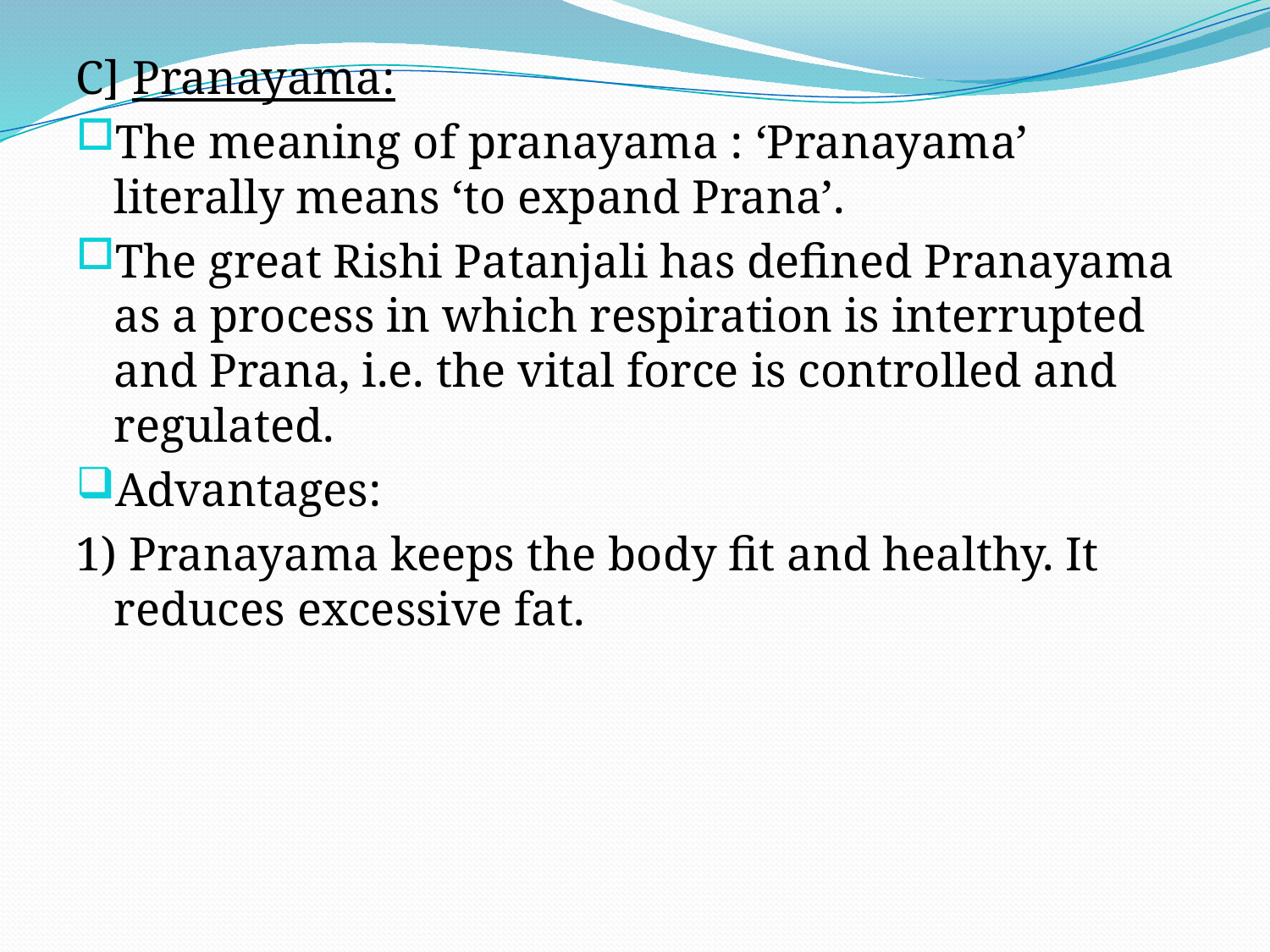

C] Pranayama:
The meaning of pranayama : ‘Pranayama’ literally means ‘to expand Prana’.
The great Rishi Patanjali has defined Pranayama as a process in which respiration is interrupted and Prana, i.e. the vital force is controlled and regulated.
Advantages:
1) Pranayama keeps the body fit and healthy. It reduces excessive fat.

#